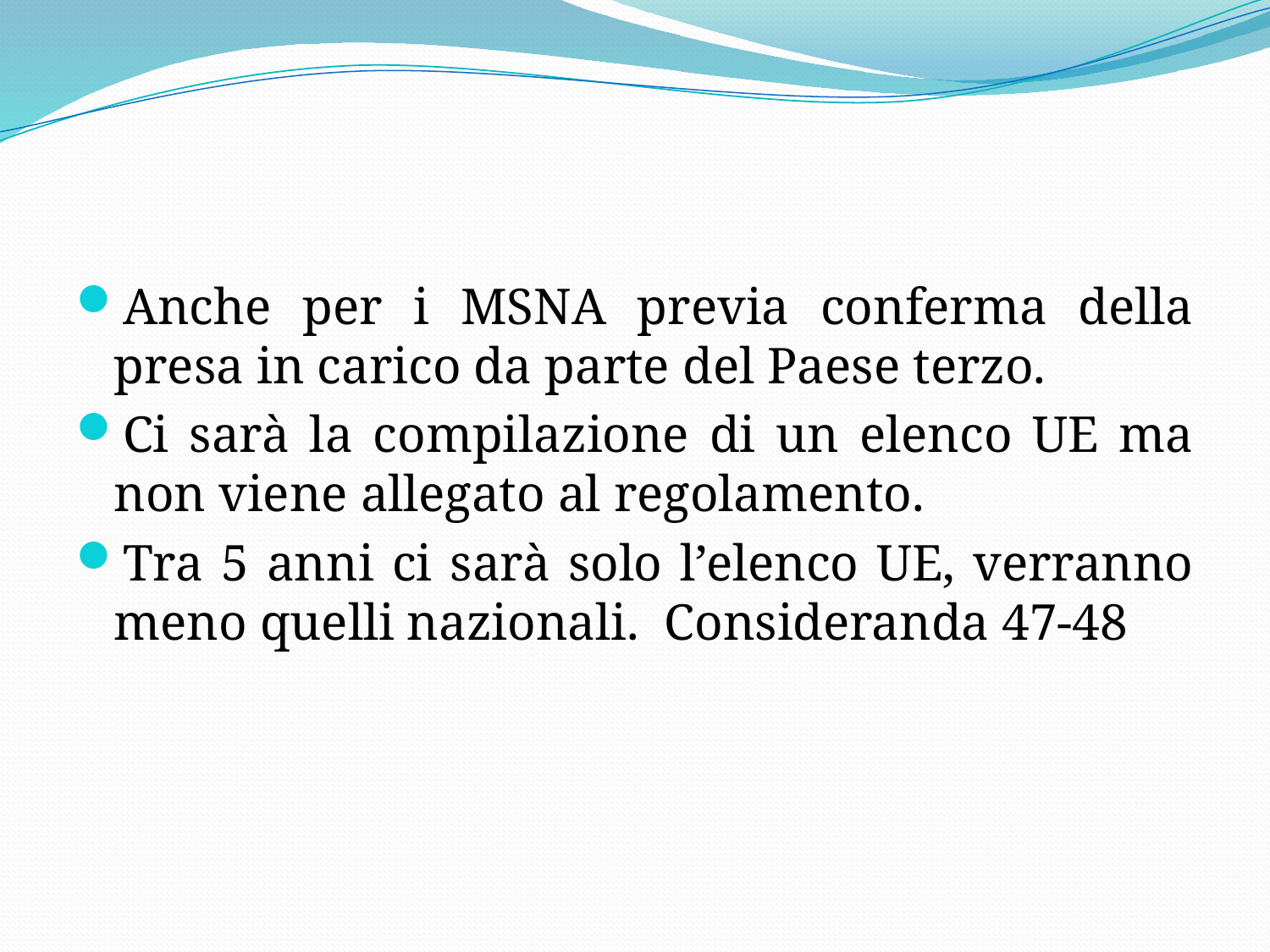

#
Anche per i MSNA previa conferma della presa in carico da parte del Paese terzo.
Ci sarà la compilazione di un elenco UE ma non viene allegato al regolamento.
Tra 5 anni ci sarà solo l’elenco UE, verranno meno quelli nazionali.  Consideranda 47-48